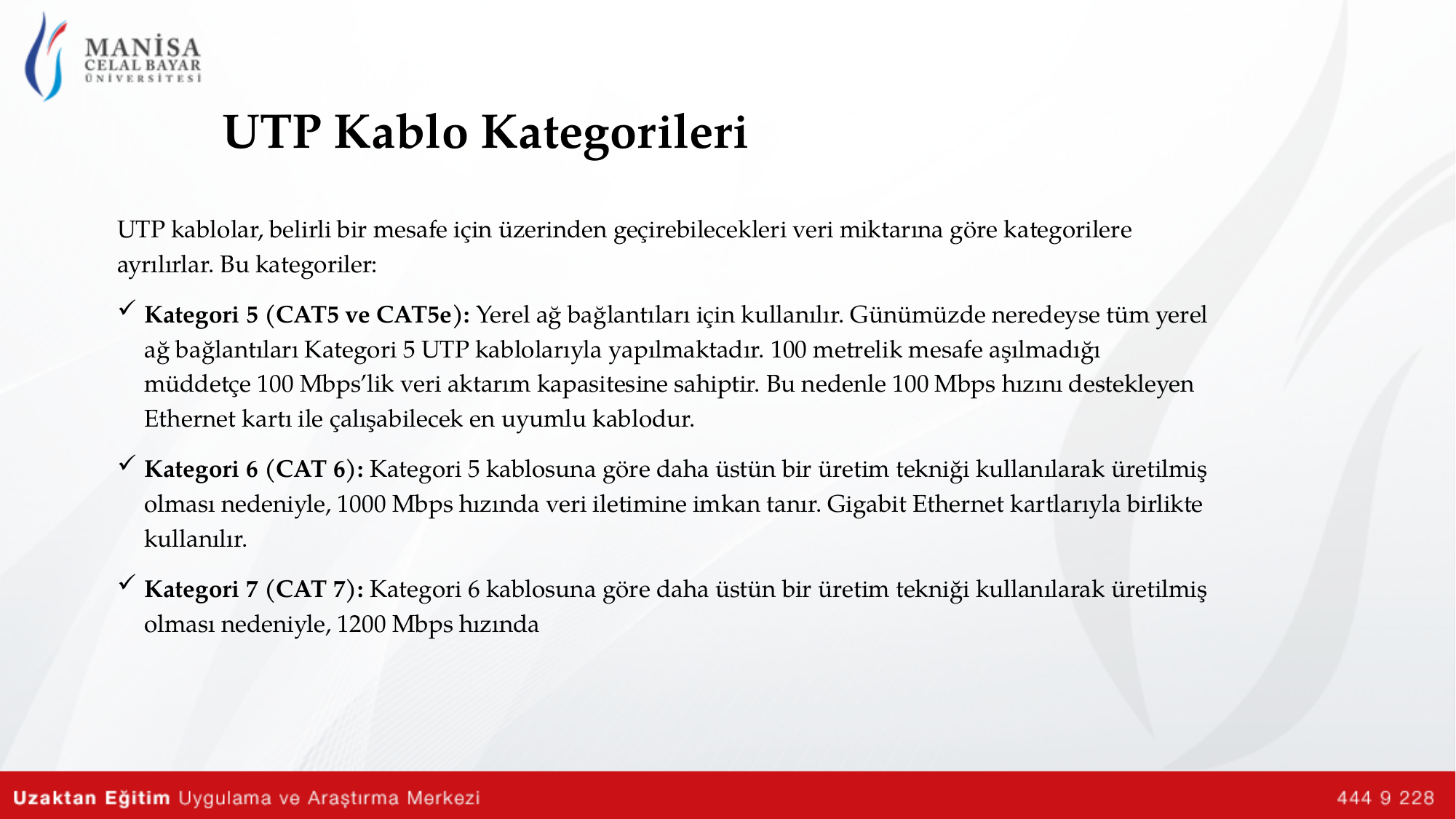

# UTP Kablo Kategorileri
UTP kablolar, belirli bir mesafe için üzerinden geçirebilecekleri veri miktarına göre kategorilere ayrılırlar. Bu kategoriler:
Kategori 5 (CAT5 ve CAT5e): Yerel ağ bağlantıları için kullanılır. Günümüzde neredeyse tüm yerel ağ bağlantıları Kategori 5 UTP kablolarıyla yapılmaktadır. 100 metrelik mesafe aşılmadığı müddetçe 100 Mbps’lik veri aktarım kapasitesine sahiptir. Bu nedenle 100 Mbps hızını destekleyen Ethernet kartı ile çalışabilecek en uyumlu kablodur.
Kategori 6 (CAT 6): Kategori 5 kablosuna göre daha üstün bir üretim tekniği kullanılarak üretilmiş olması nedeniyle, 1000 Mbps hızında veri iletimine imkan tanır. Gigabit Ethernet kartlarıyla birlikte kullanılır.
Kategori 7 (CAT 7): Kategori 6 kablosuna göre daha üstün bir üretim tekniği kullanılarak üretilmiş olması nedeniyle, 1200 Mbps hızında